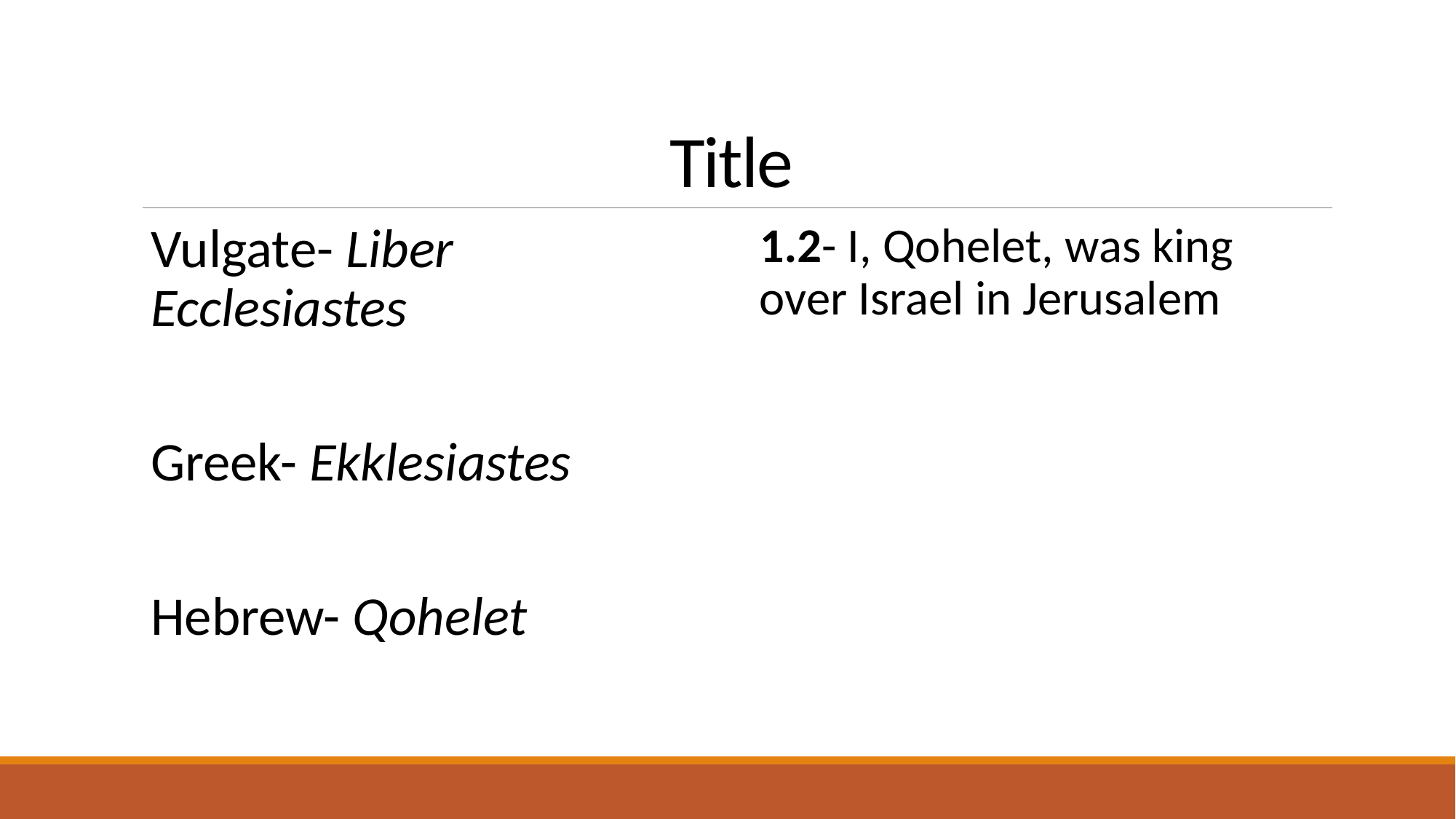

# Title
Vulgate- Liber Ecclesiastes

Greek- Ekklesiastes

Hebrew- Qohelet
1.2- I, Qohelet, was king over Israel in Jerusalem